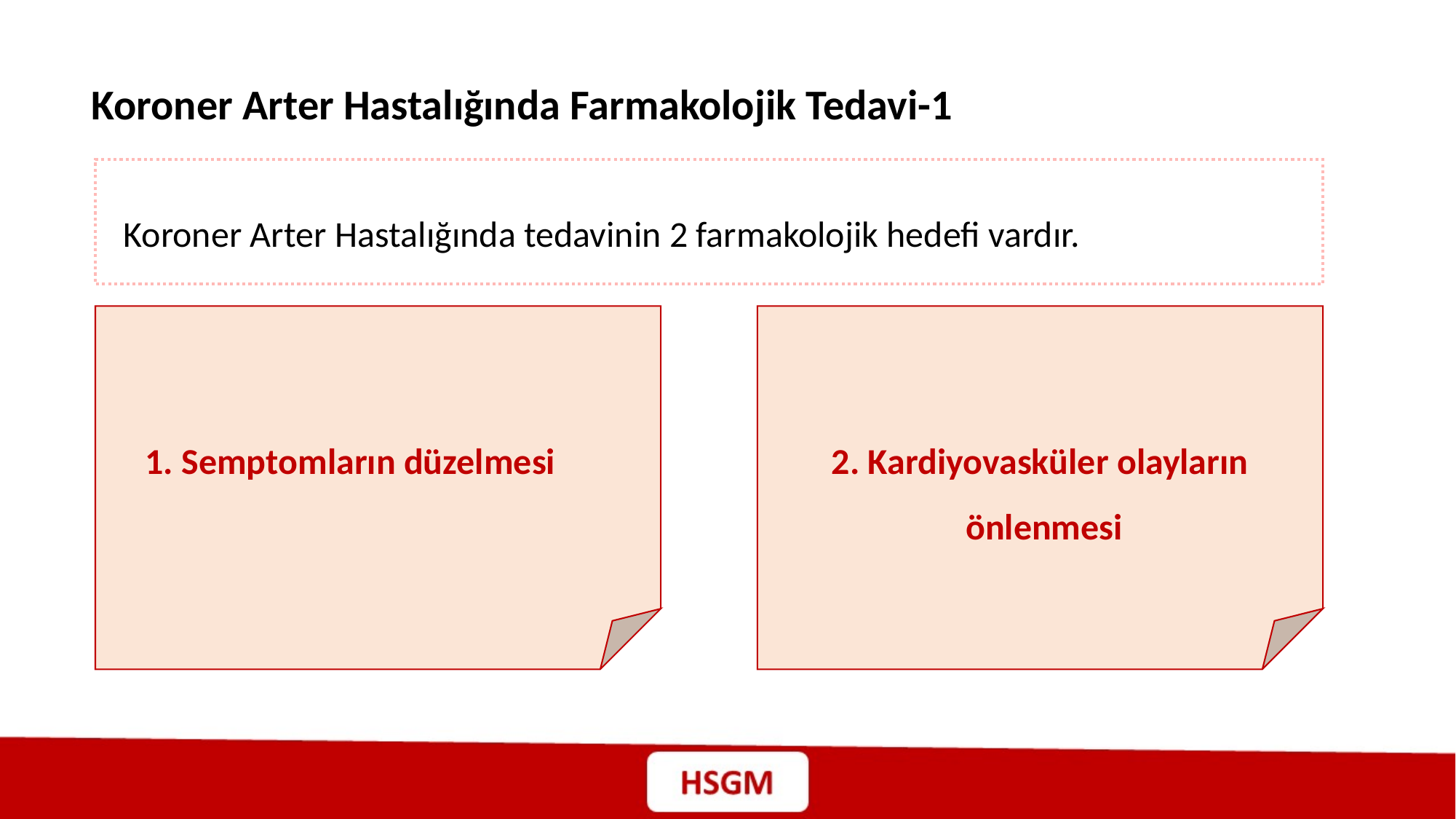

Koroner Arter Hastalığında Farmakolojik Tedavi-1

Koroner Arter Hastalığında tedavinin 2 farmakolojik hedefi vardır.

2. Kardiyovasküler olayların
 önlenmesi

1. Semptomların düzelmesi